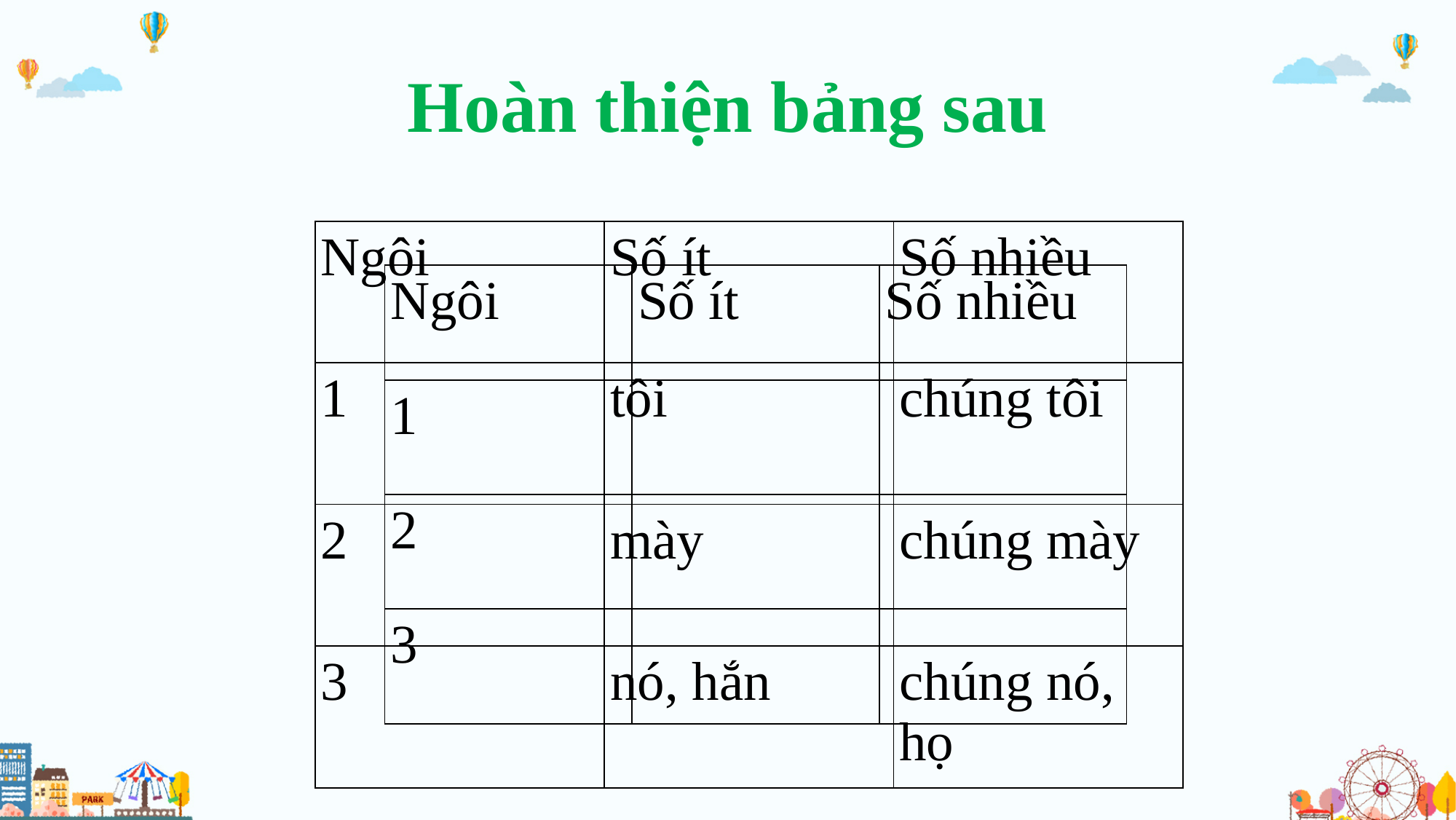

Hoàn thiện bảng sau
| Ngôi | Số ít | Số nhiều |
| --- | --- | --- |
| 1 | tôi | chúng tôi |
| 2 | mày | chúng mày |
| 3 | nó, hắn | chúng nó, họ |
| Ngôi | Số ít | Số nhiều |
| --- | --- | --- |
| 1 |  |  |
| 2 |  |  |
| 3 |  |  |